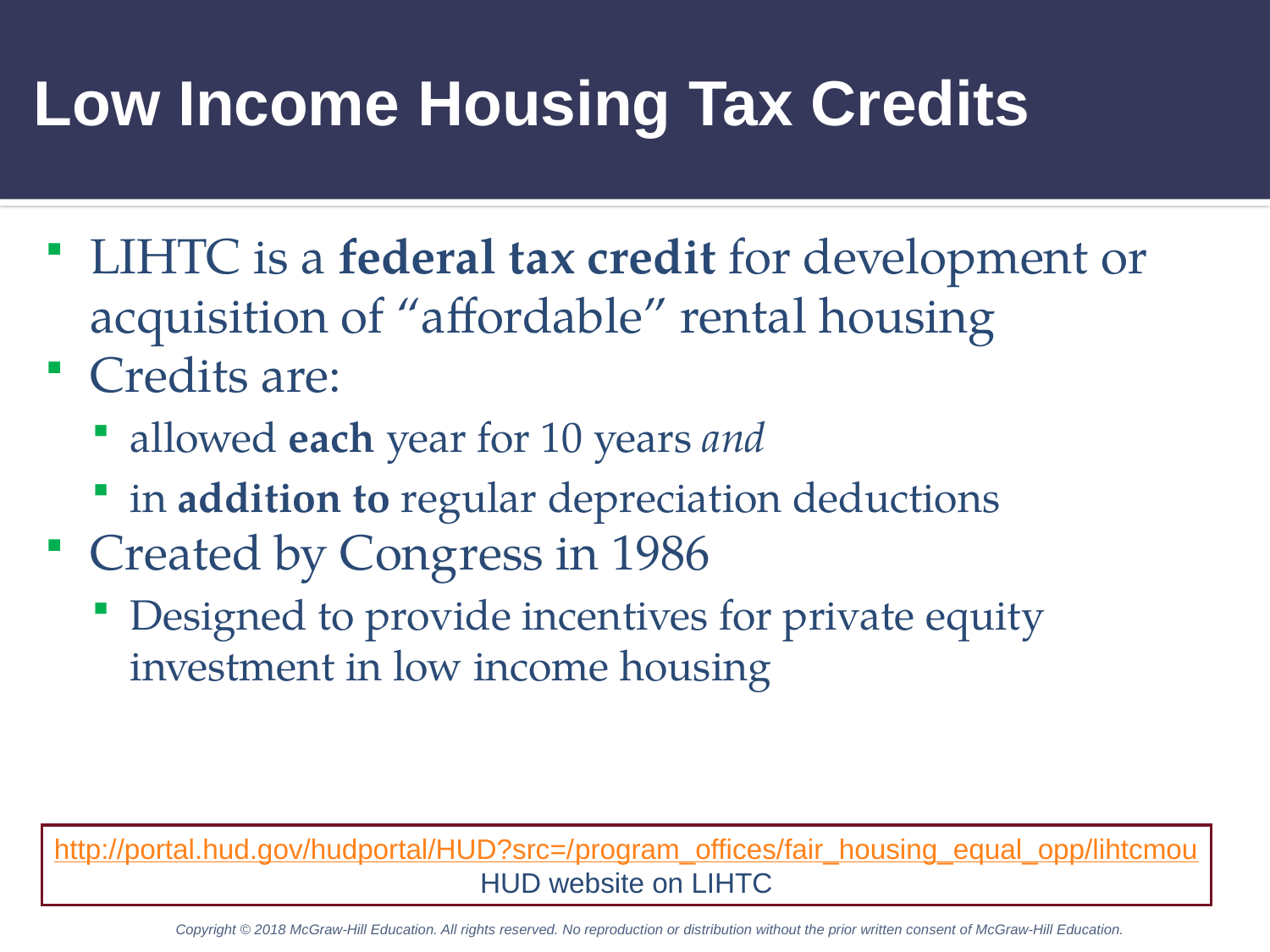

# Low Income Housing Tax Credits
LIHTC is a federal tax credit for development or acquisition of “affordable” rental housing
Credits are:
allowed each year for 10 years and
in addition to regular depreciation deductions
Created by Congress in 1986
Designed to provide incentives for private equity investment in low income housing
http://portal.hud.gov/hudportal/HUD?src=/program_offices/fair_housing_equal_opp/lihtcmou
HUD website on LIHTC
Copyright © 2018 McGraw-Hill Education. All rights reserved. No reproduction or distribution without the prior written consent of McGraw-Hill Education.